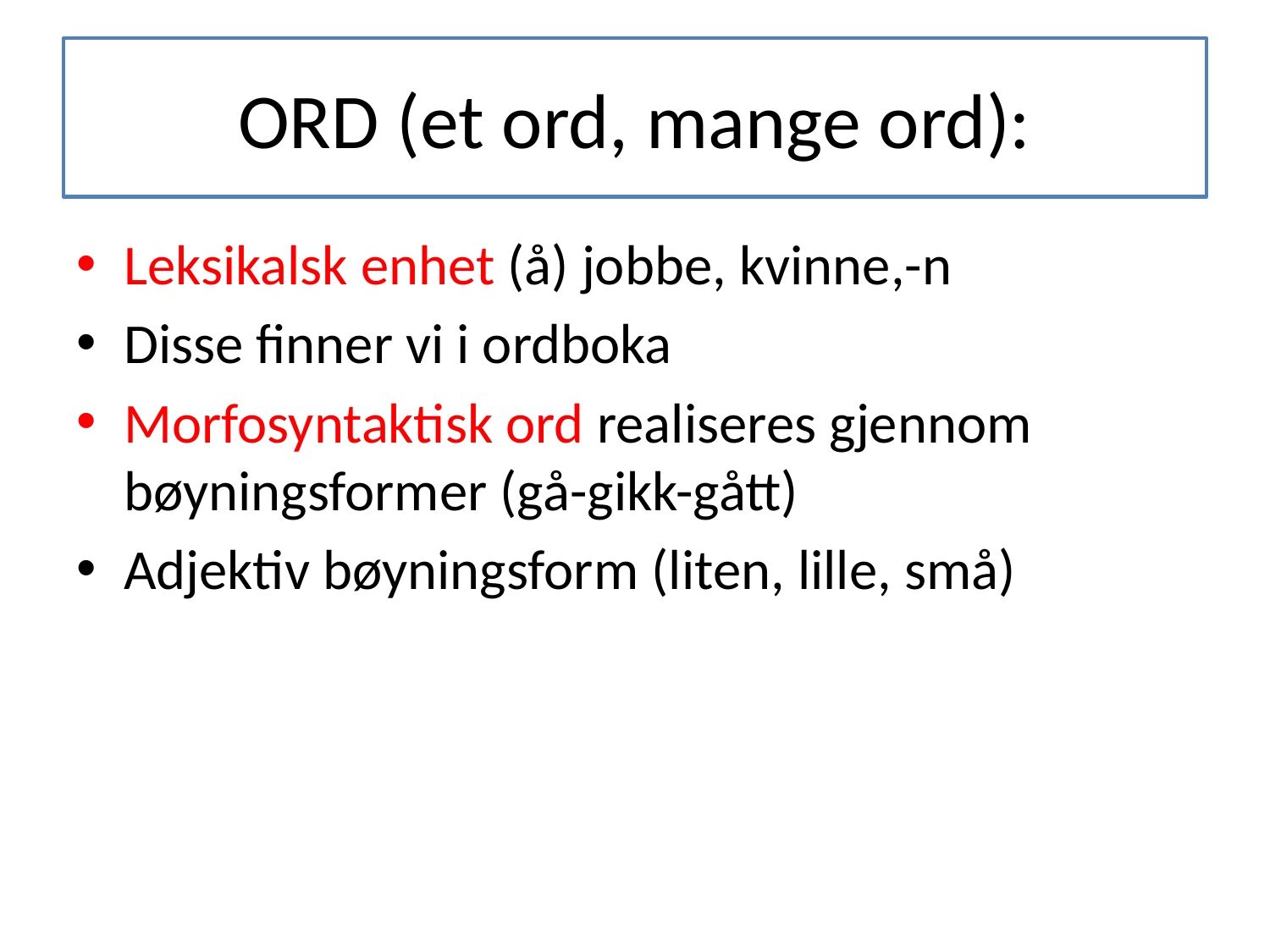

# ORD (et ord, mange ord):
Leksikalsk enhet (å) jobbe, kvinne,-n
Disse finner vi i ordboka
Morfosyntaktisk ord realiseres gjennom bøyningsformer (gå-gikk-gått)
Adjektiv bøyningsform (liten, lille, små)